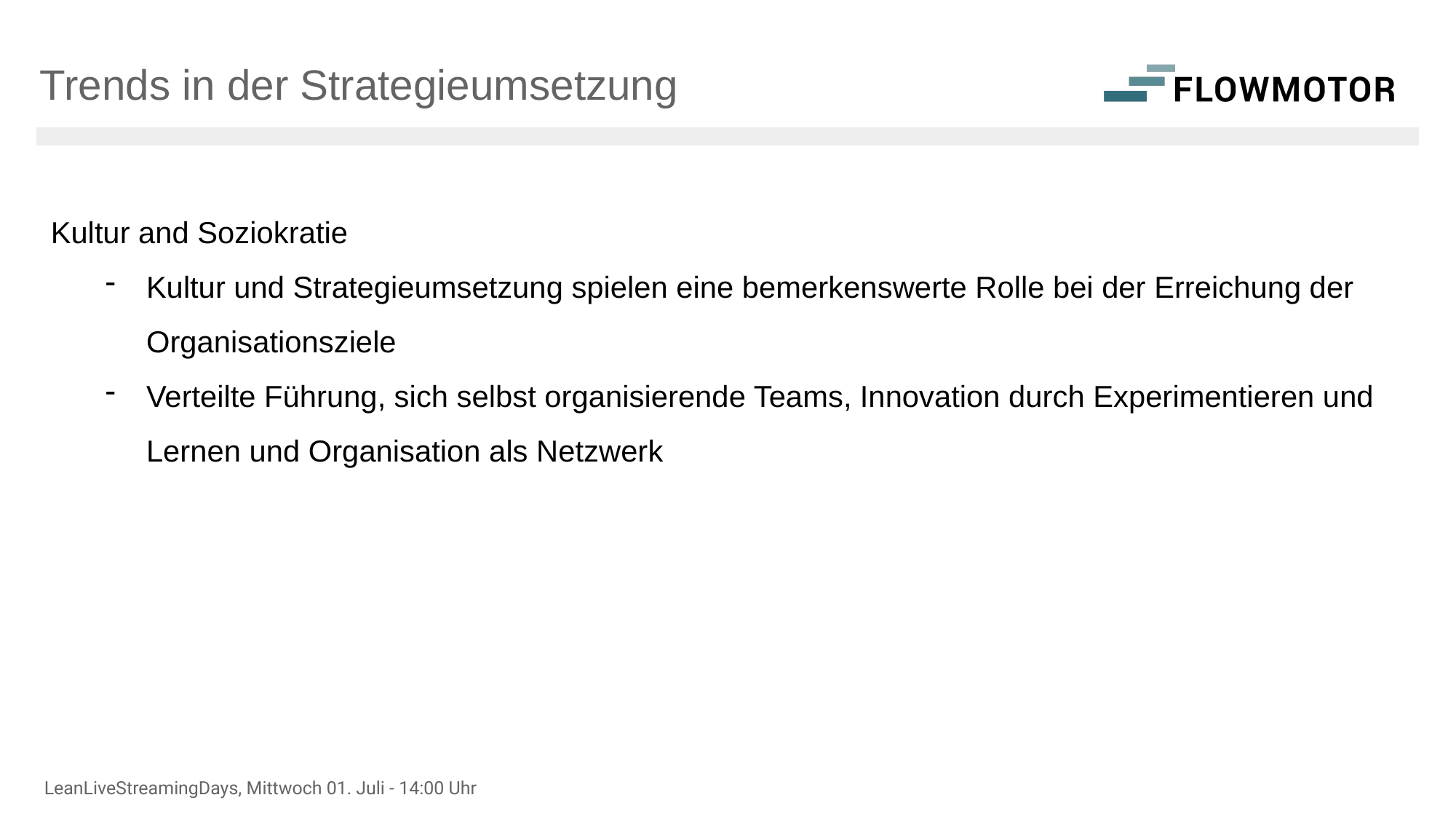

Trends in der Strategieumsetzung

Kultur and Soziokratie
Kultur und Strategieumsetzung spielen eine bemerkenswerte Rolle bei der Erreichung der Organisationsziele
Verteilte Führung, sich selbst organisierende Teams, Innovation durch Experimentieren und Lernen und Organisation als Netzwerk